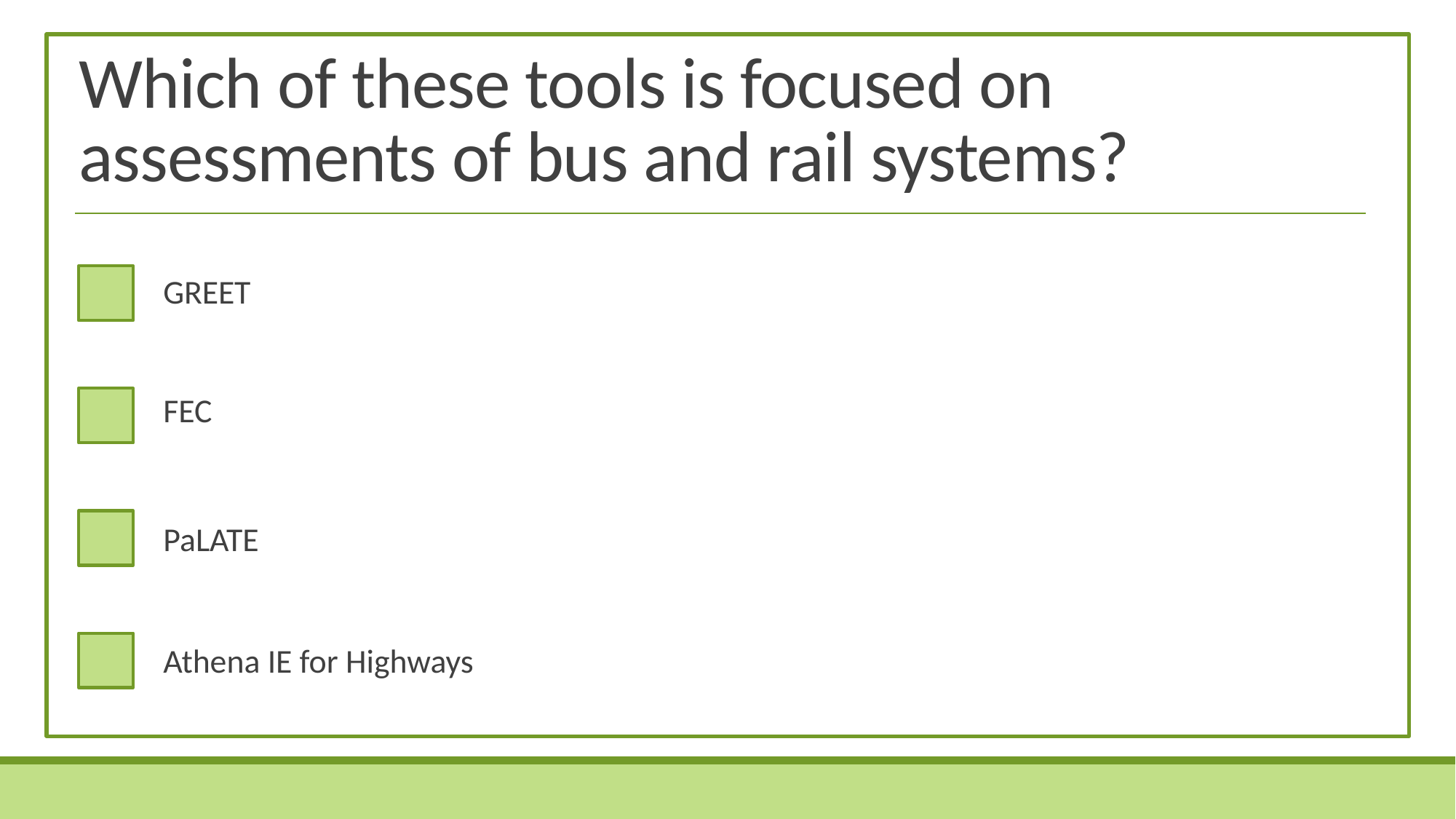

# Which of these tools is focused on assessments of bus and rail systems?

GREET

FEC

PaLATE

Athena IE for Highways